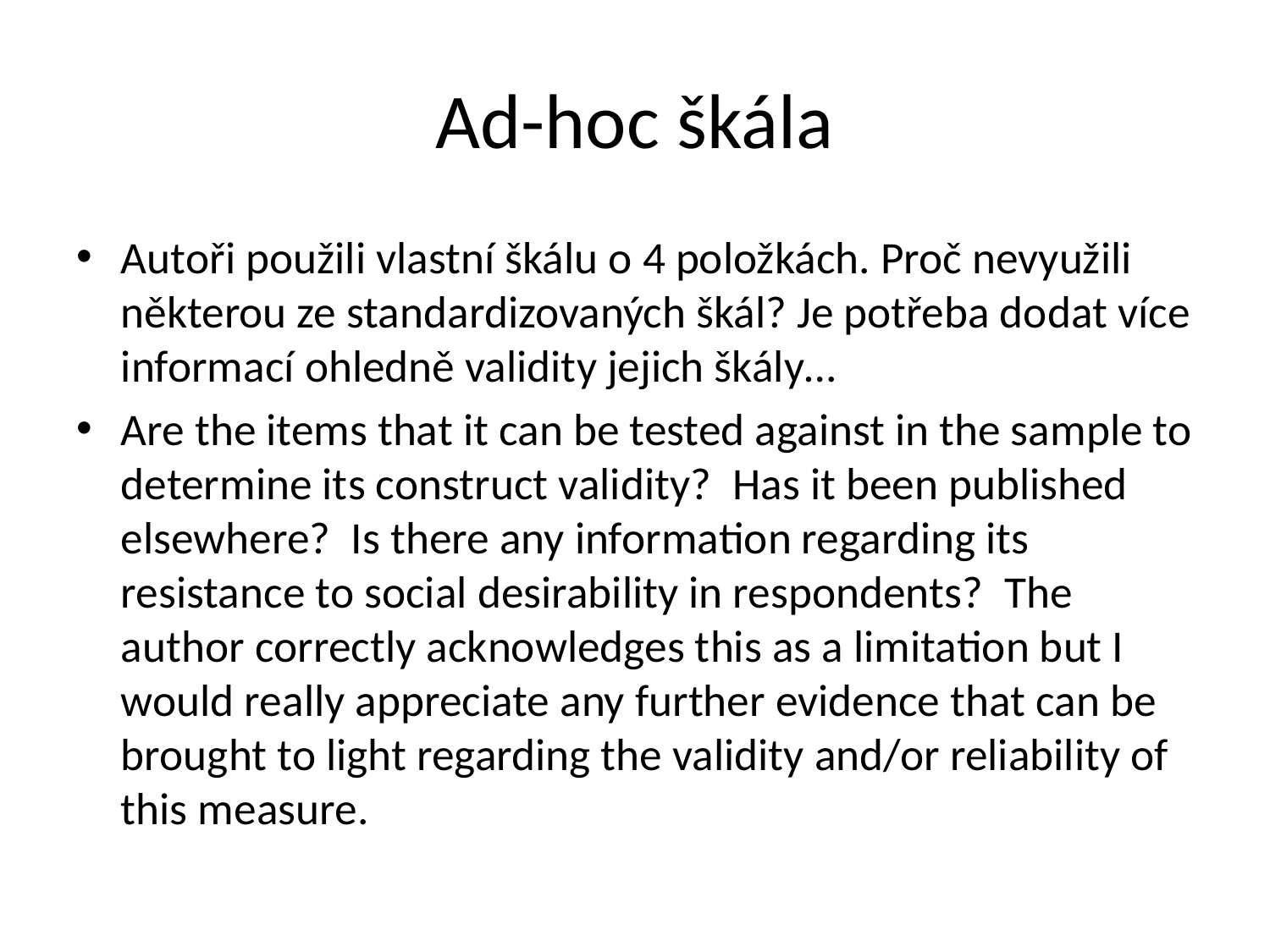

# Ad-hoc škála
Autoři použili vlastní škálu o 4 položkách. Proč nevyužili některou ze standardizovaných škál? Je potřeba dodat více informací ohledně validity jejich škály…
Are the items that it can be tested against in the sample to determine its construct validity?  Has it been published elsewhere?  Is there any information regarding its resistance to social desirability in respondents?  The author correctly acknowledges this as a limitation but I would really appreciate any further evidence that can be brought to light regarding the validity and/or reliability of this measure.